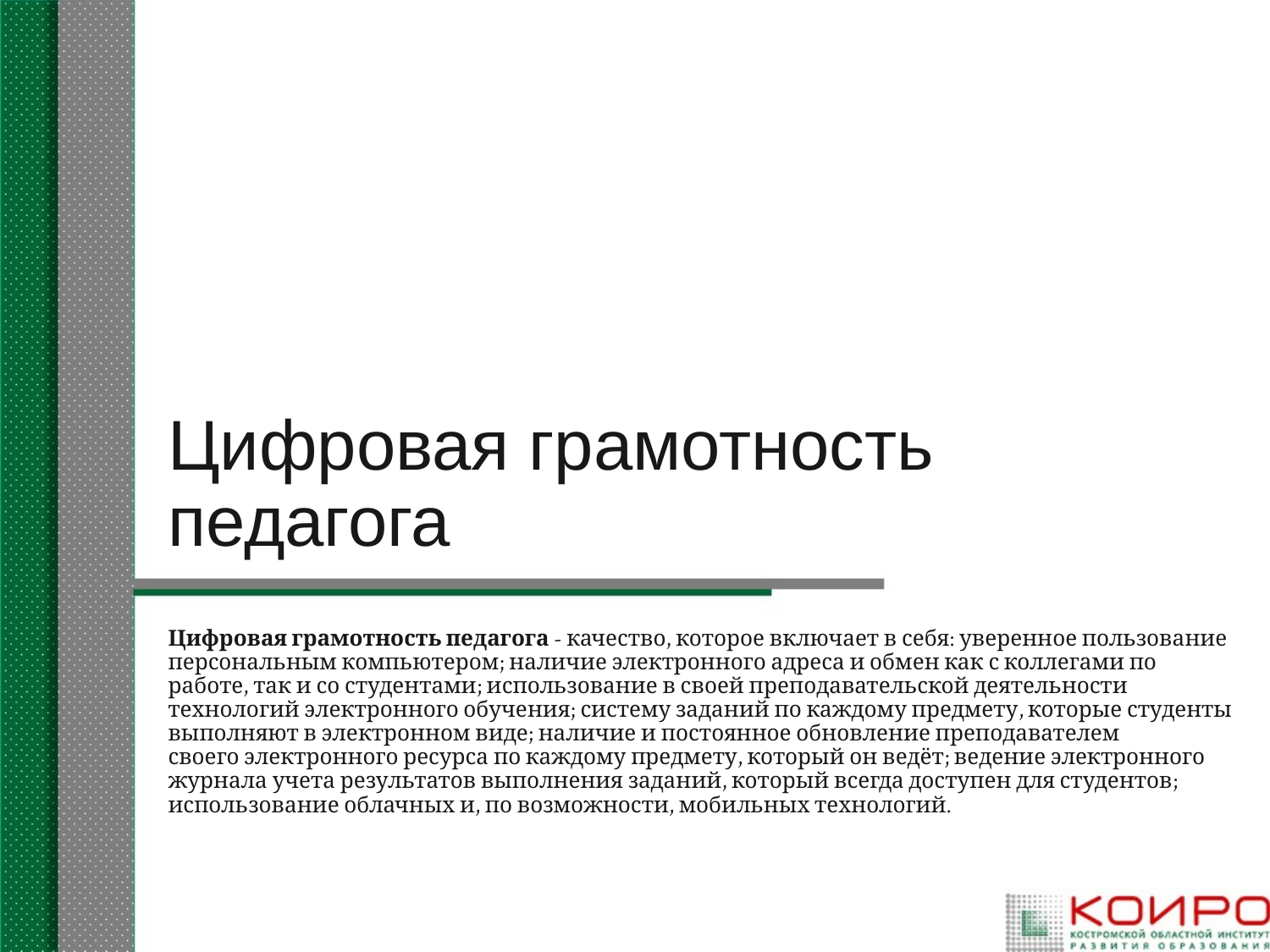

# Цифровая грамотность педагога
Цифровая грамотность педагога - качество, которое включает в себя: уверенное пользование персональным компьютером; наличие электронного адреса и обмен как с коллегами по работе, так и со студентами; использование в своей преподавательской деятельности технологий электронного обучения; систему заданий по каждому предмету, которые студенты выполняют в электронном виде; наличие и постоянное обновление преподавателем своего электронного ресурса по каждому предмету, который он ведёт; ведение электронного журнала учета результатов выполнения заданий, который всегда доступен для студентов; использование облачных и, по возможности, мобильных технологий.